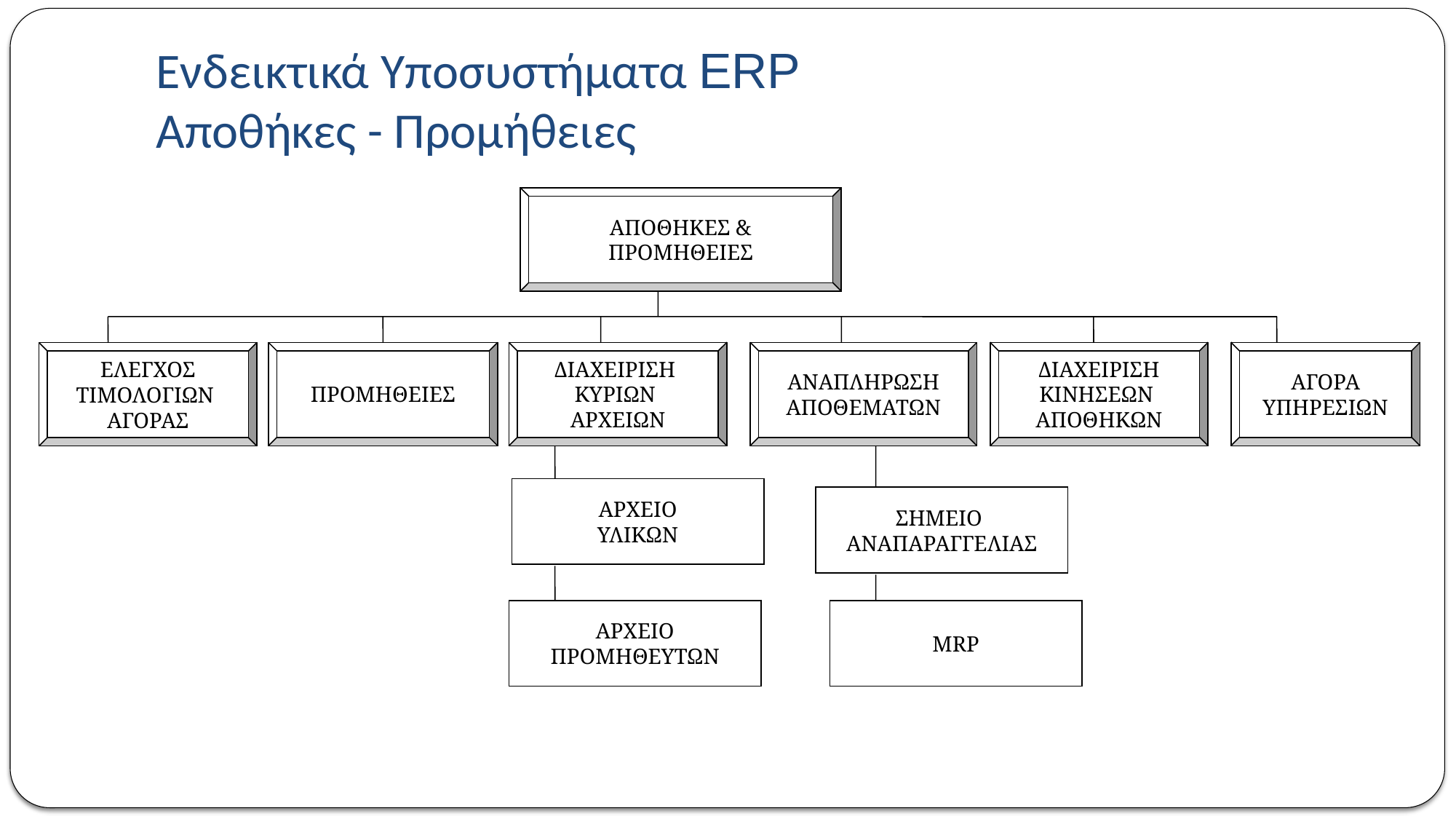

# Ενδεικτικά Υποσυστήματα ERP Αποθήκες - Προμήθειες
ΑΠΟΘΗΚΕΣ &
ΠΡΟΜΗΘΕΙΕΣ

ΠΡΟΜΗΘΕΙΕΣ
ΔΙΑΧΕΙΡΙΣΗ
ΚΥΡΙΩΝ
ΑΡΧΕΙΩΝ
ΔΙΑΧΕΙΡΙΣΗ
ΚΥΡΙΩΝ
ΑΡΧΕΙΩΝ
ΔΙΑΧΕΙΡΙΣΗ
ΚΥΡΙΩΝ
ΑΡΧΕΙΩΝ
ΔΙΑΧΕΙΡΙΣΗ
ΚΥΡΙΩΝ
ΑΡΧΕΙΩΝ
ΔΙΑΧΕΙΡΙΣΗ
ΚΥΡΙΩΝ
ΑΡΧΕΙΩΝ
ΔΙΑΧΕΙΡΙΣΗ
ΚΥΡΙΩΝ
ΑΡΧΕΙΩΝ
ΔΙΑΧΕΙΡΙΣΗ
ΚΥΡΙΩΝ
ΑΡΧΕΙΩΝ
ΔΙΑΧΕΙΡΙΣΗ
ΚΥΡΙΩΝ
ΑΡΧΕΙΩΝ
ΑΝΑΠΛΗΡΩΣΗ
ΑΠΟΘΕΜΑΤΩΝ
ΔΙΑΧΕΙΡΙΣΗ
ΚΙΝΗΣΕΩΝ
ΑΠΟΘΗΚΩΝ
ΔΙΑΧΕΙΡΙΣΗ
ΚΙΝΗΣΕΩΝ
ΑΠΟΘΗΚΩΝ
ΔΙΑΧΕΙΡΙΣΗ
ΚΙΝΗΣΕΩΝ
ΑΠΟΘΗΚΩΝ
ΔΙΑΧΕΙΡΙΣΗ
ΚΙΝΗΣΕΩΝ
ΑΠΟΘΗΚΩΝ
ΔΙΑΧΕΙΡΙΣΗ
ΚΙΝΗΣΕΩΝ
ΑΠΟΘΗΚΩΝ
ΔΙΑΧΕΙΡΙΣΗ
ΚΙΝΗΣΕΩΝ
ΑΠΟΘΗΚΩΝ
ΔΙΑΧΕΙΡΙΣΗ
ΚΙΝΗΣΕΩΝ
ΑΠΟΘΗΚΩΝ
ΑΓΟΡΑ
ΥΠΗΡΕΣΙΩΝ
ΑΓΟΡΑ
ΥΠΗΡΕΣΙΩΝ
ΑΓΟΡΑ
ΥΠΗΡΕΣΙΩΝ
ΑΓΟΡΑ
ΥΠΗΡΕΣΙΩΝ
ΑΓΟΡΑ
ΥΠΗΡΕΣΙΩΝ
ΑΓΟΡΑ
ΥΠΗΡΕΣΙΩΝ
ΕΛΕΓΧΟΣ
ΤΙΜΟΛΟΓΙΩΝ
ΑΓΟΡΑΣ

ΑΡΧΕΙΟ
ΥΛΙΚΩΝ
ΣΗΜΕΙΟ
ΑΝΑΠΑΡΑΓΓΕΛΙΑΣ

ΑΡΧΕΙΟ
ΠΡΟΜΗΘΕΥΤΩΝ
ΑΡΧΕΙΟ
ΠΡΟΜΗΘΕΥΤΩΝ
ΑΡΧΕΙΟ
ΠΡΟΜΗΘΕΥΤΩΝ
MRP
MRP